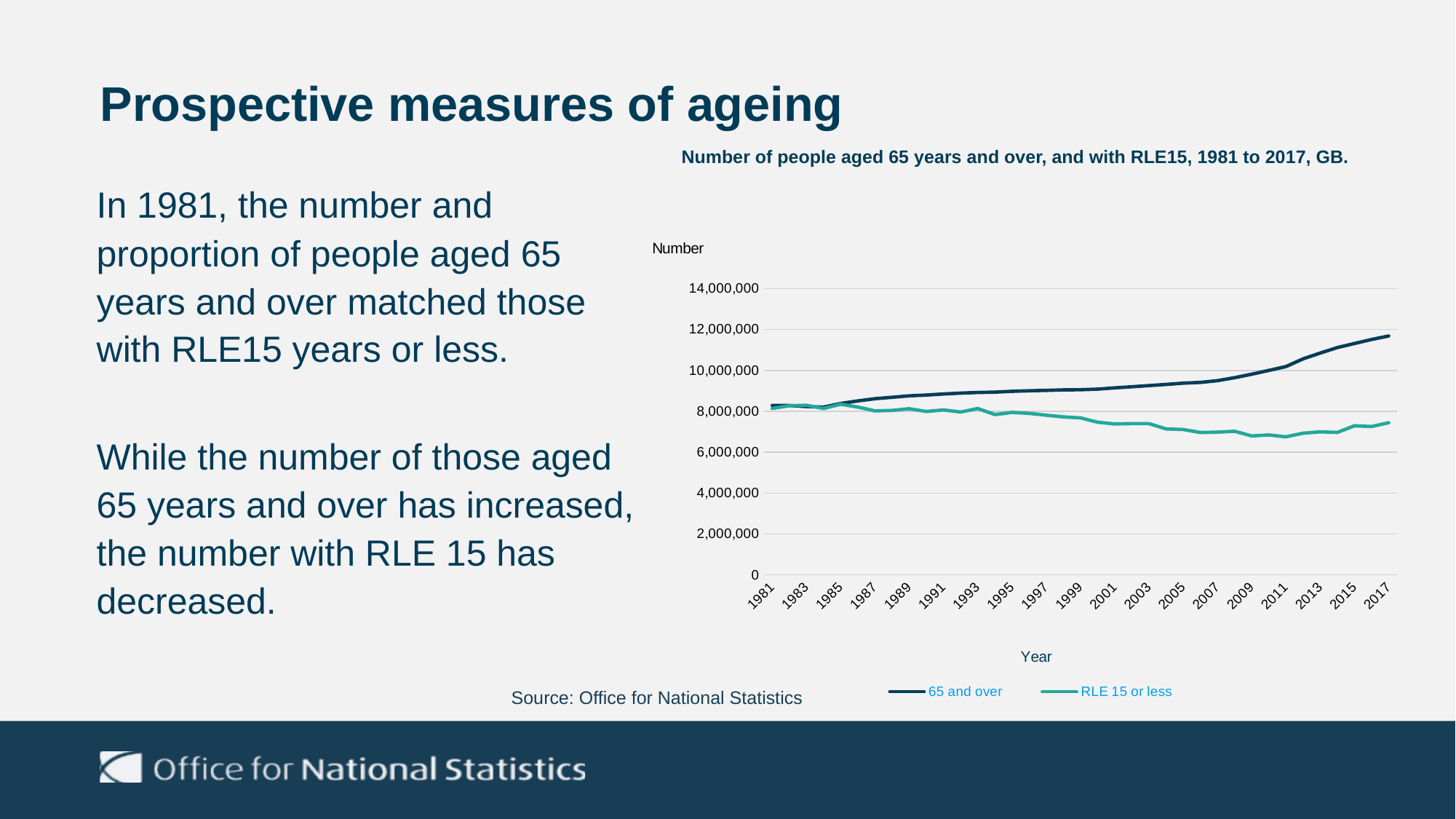

Prospective measures of ageing
# Number of people aged 65 years and over, and with RLE15, 1981 to 2017, GB.
In 1981, the number and proportion of people aged 65 years and over matched those with RLE15 years or less.

While the number of those aged 65 years and over has increased, the number with RLE 15 has decreased.

### Chart

| Category | 65 and over | RLE 15 or less |
|---|---|---|
| 1981 | 8287974.0 | 8140425.0 |
| 1982 | 8285563.0 | 8276044.0 |
| 1983 | 8234546.0 | 8296288.0 |
| 1984 | 8207759.0 | 8140523.0 |
| 1985 | 8384698.0 | 8350182.0 |
| 1986 | 8511135.0 | 8210384.0 |
| 1987 | 8617977.0 | 8024196.0 |
| 1988 | 8688431.0 | 8044501.0 |
| 1989 | 8760475.0 | 8128824.0 |
| 1990 | 8797951.0 | 7994679.0 |
| 1991 | 8850710.0 | 8070414.0 |
| 1992 | 8891595.0 | 7967406.0 |
| 1993 | 8924531.0 | 8138530.0 |
| 1994 | 8940878.0 | 7841737.0 |
| 1995 | 8980880.0 | 7947792.0 |
| 1996 | 9006416.0 | 7900838.0 |
| 1997 | 9025601.0 | 7813950.0 |
| 1998 | 9050610.0 | 7727783.0 |
| 1999 | 9057366.0 | 7679679.0 |
| 2000 | 9086549.0 | 7471026.0 |
| 2001 | 9148748.0 | 7383006.0 |
| 2002 | 9203008.0 | 7400734.0 |
| 2003 | 9260137.0 | 7400710.0 |
| 2004 | 9317456.0 | 7140400.0 |
| 2005 | 9380079.0 | 7112958.0 |
| 2006 | 9416198.0 | 6965111.0 |
| 2007 | 9501071.0 | 6983150.0 |
| 2008 | 9646143.0 | 7025879.0 |
| 2009 | 9818459.0 | 6797925.0 |
| 2010 | 10003092.0 | 6846257.0 |
| 2011 | 10192424.0 | 6754698.0 |
| 2012 | 10568127.0 | 6930859.0 |
| 2013 | 10852707.0 | 6995835.0 |
| 2014 | 11120905.0 | 6969823.0 |
| 2015 | 11319343.0 | 7293692.0 |
| 2016 | 11516330.0 | 7257864.0 |
| 2017 | 11686347.0 | 7442752.0 |
Source: Office for National Statistics